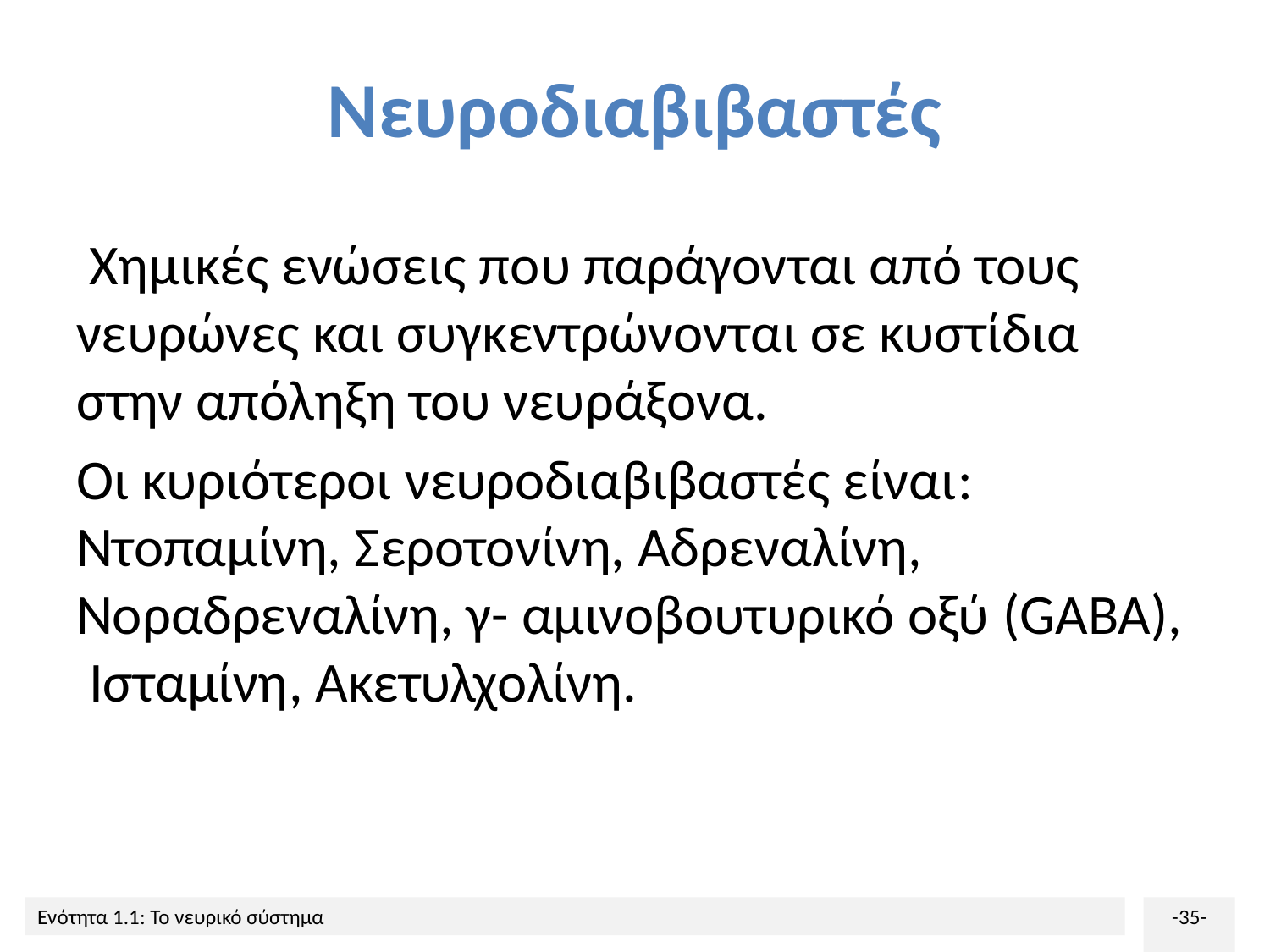

# Νευροδιαβιβαστές
 Χημικές ενώσεις που παράγονται από τους νευρώνες και συγκεντρώνονται σε κυστίδια στην απόληξη του νευράξονα.
Οι κυριότεροι νευροδιαβιβαστές είναι: Ντοπαμίνη, Σεροτονίνη, Αδρεναλίνη, Νοραδρεναλίνη, γ- αμινοβουτυρικό οξύ (GABA),  Ισταμίνη, Ακετυλχολίνη.